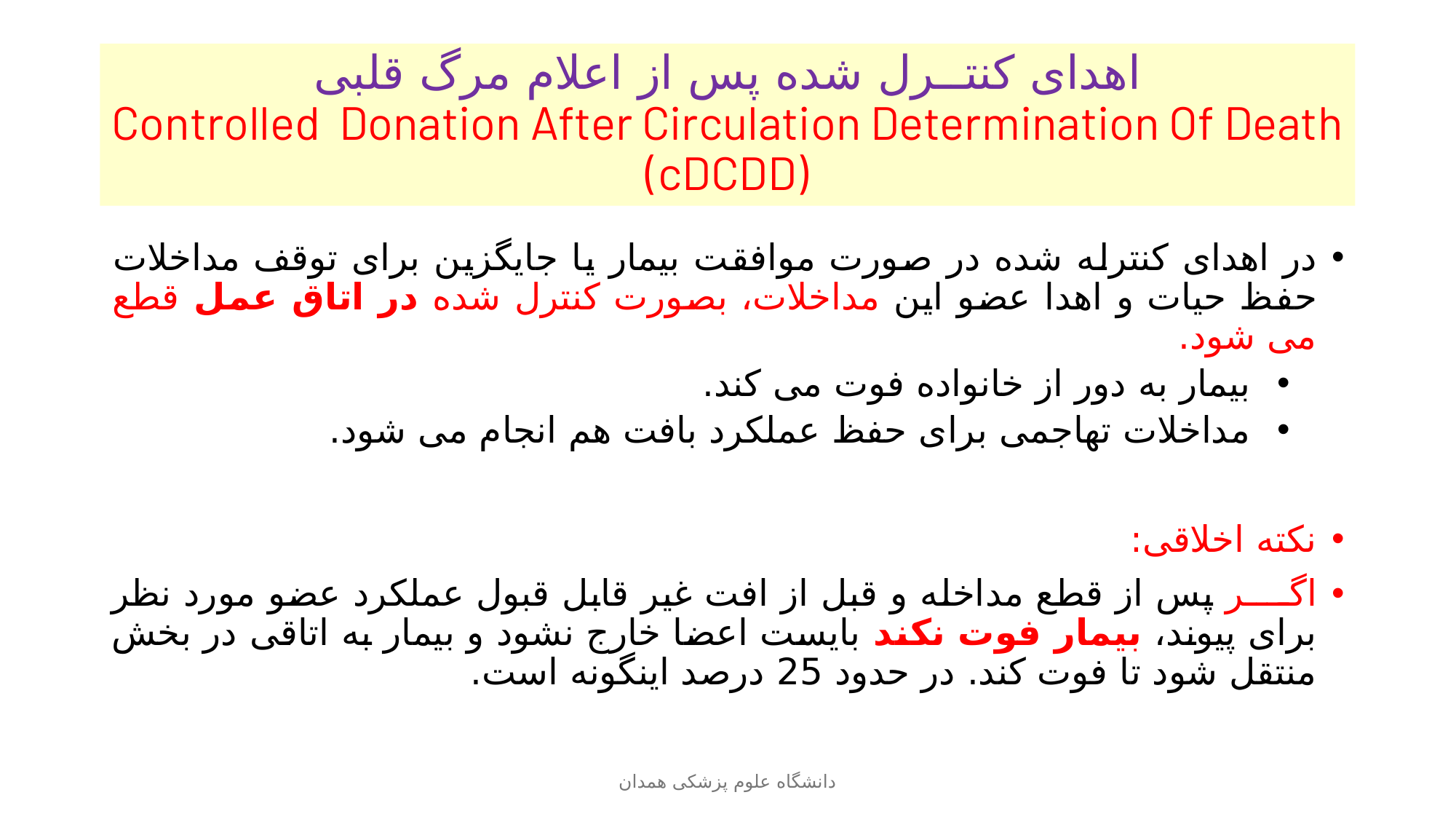

# اهدای کنتــرل شده پس از اعلام مرگ قلبی Controlled  Donation After Circulation Determination Of Death (cDCDD)
در اهدای کنترله شده در صورت موافقت بیمار یا جایگزین برای توقف مداخلات حفظ حیات و اهدا عضو این مداخلات، بصورت کنترل شده در اتاق عمل قطع می شود.
 بیمار به دور از خانواده فوت می کند.
 مداخلات تهاجمی برای حفظ عملکرد بافت هم انجام می شود.

نکته اخلاقی:
اگــــر پس از قطع مداخله و قبل از افت غیر قابل قبول عملکرد عضو مورد نظر برای پیوند، بیمار فوت نکند بایست اعضا خارج نشود و بیمار به اتاقی در بخش منتقل شود تا فوت کند. در حدود 25 درصد اینگونه است.
دانشگاه علوم پزشکی همدان